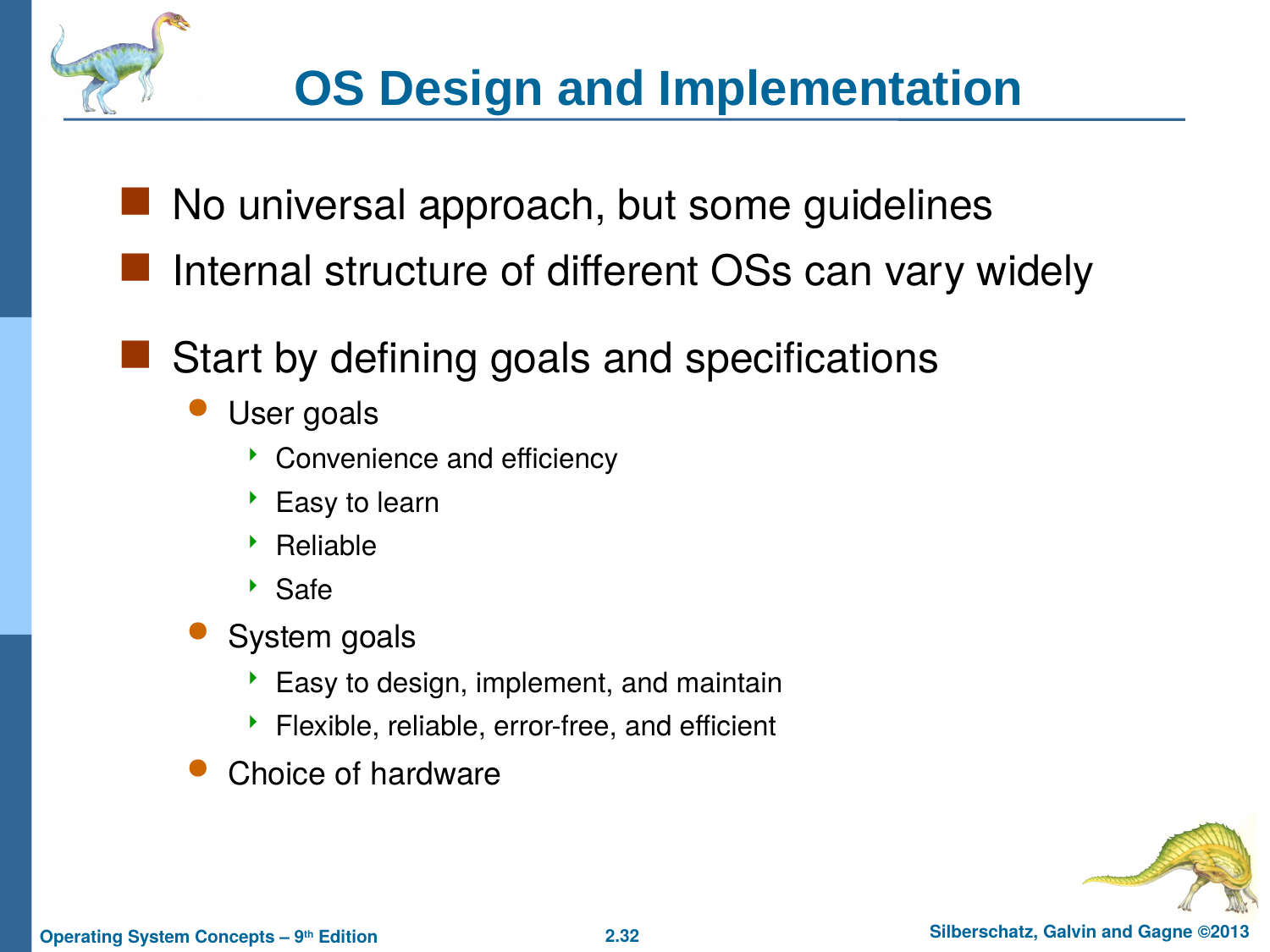

# OS Design and Implementation
No universal approach, but some guidelines
Internal structure of different OSs can vary widely

Start by defining goals and specifications
User goals
Convenience and efficiency
Easy to learn
Reliable
Safe
System goals
Easy to design, implement, and maintain
Flexible, reliable, error-free, and efficient
Choice of hardware